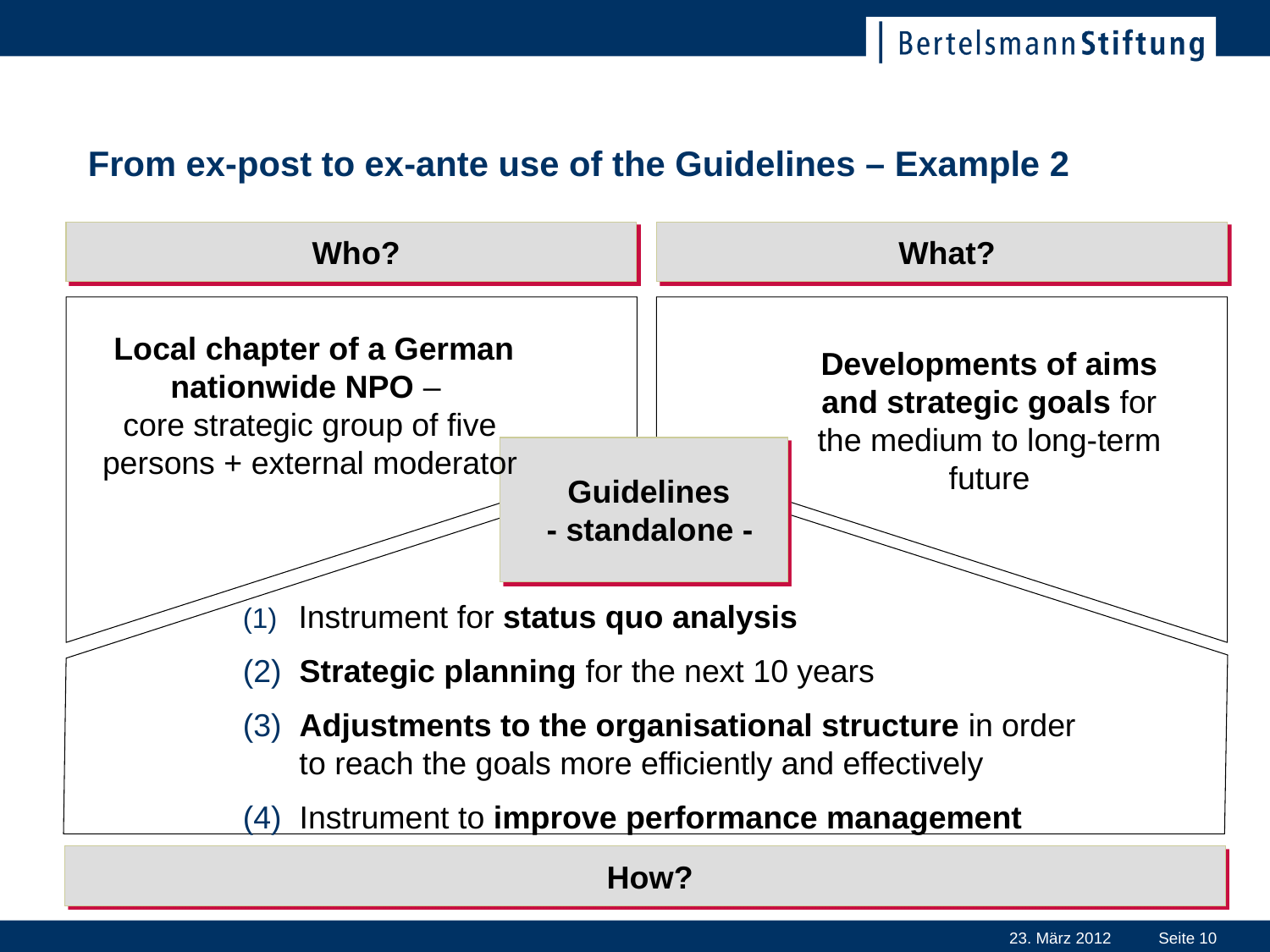

From ex-post to ex-ante use of the Guidelines – Example 2
Who?
What?

	 Local chapter of a German nationwide NPO –
core strategic group of five persons + external moderator
Developments of aims and strategic goals for the medium to long-term future

Guidelines
 - standalone -

 Instrument for status quo analysis
 Strategic planning for the next 10 years
 Adjustments to the organisational structure in order
 to reach the goals more efficiently and effectively
 Instrument to improve performance management
How?
23. März 2012
Seite 10